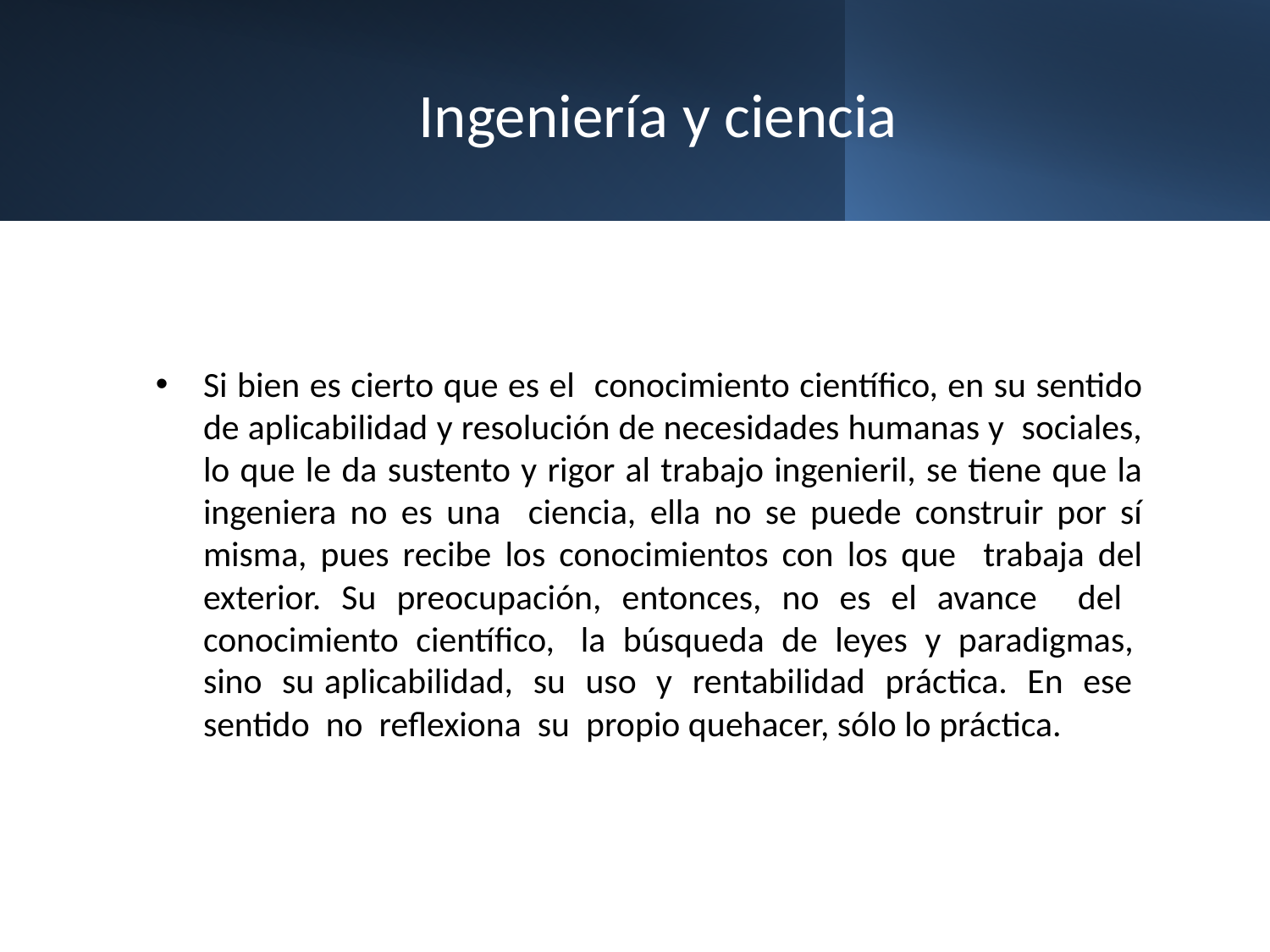

# Ingeniería y ciencia
Si bien es cierto que es el  conocimiento científico, en su sentido de aplicabilidad y resolución de necesidades humanas y  sociales, lo que le da sustento y rigor al trabajo ingenieril, se tiene que la ingeniera no es una  ciencia, ella no se puede construir por sí misma, pues recibe los conocimientos con los que  trabaja del exterior. Su preocupación, entonces, no es el avance  del  conocimiento  científico,   la  búsqueda  de  leyes  y  paradigmas,  sino  su aplicabilidad,  su  uso  y  rentabilidad  práctica.  En  ese  sentido  no  reflexiona  su  propio quehacer, sólo lo práctica.